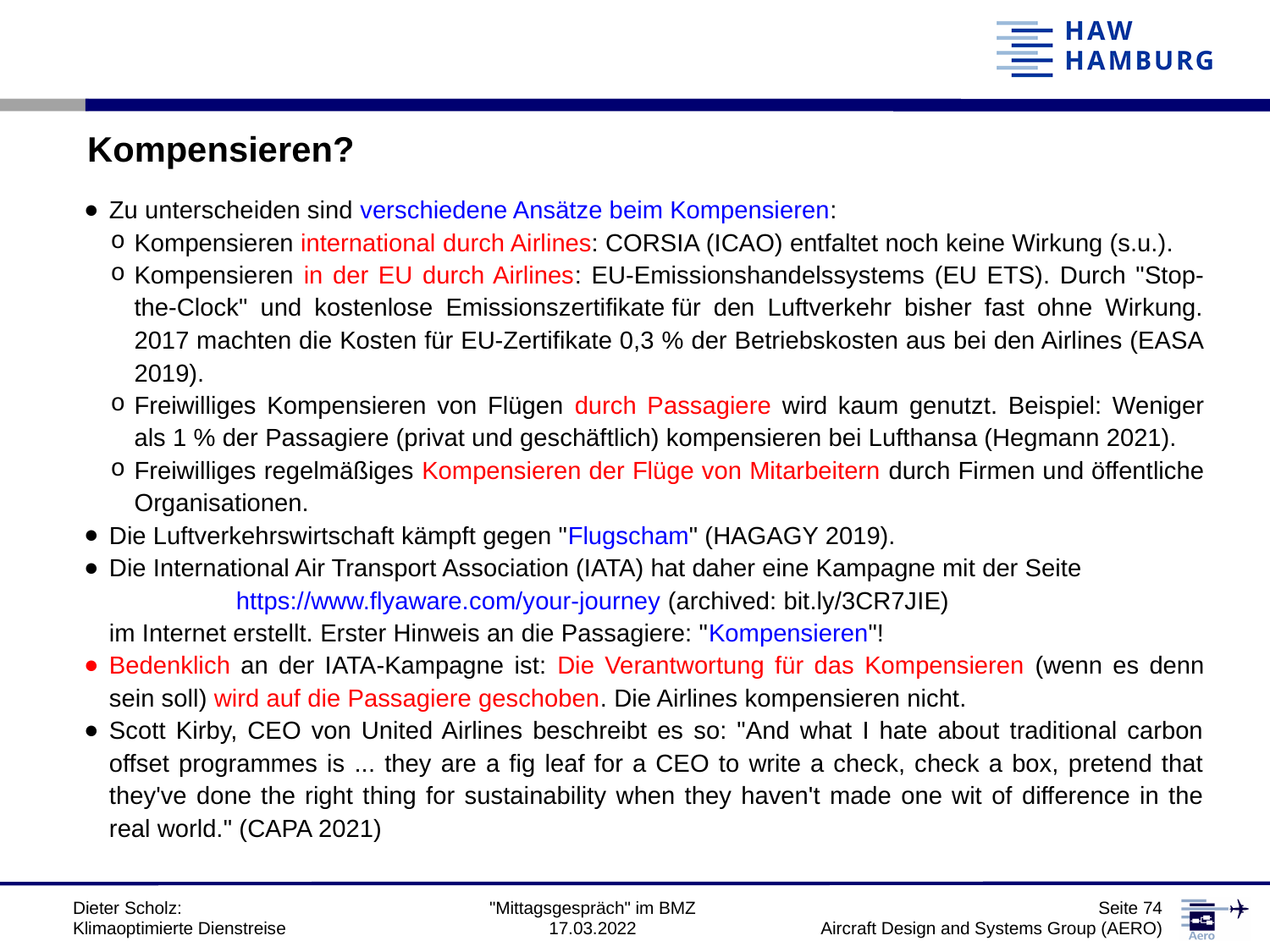

Kompensieren?
Zu unterscheiden sind verschiedene Ansätze beim Kompensieren:
Kompensieren international durch Airlines: CORSIA (ICAO) entfaltet noch keine Wirkung (s.u.).
Kompensieren in der EU durch Airlines: EU-Emissionshandelssystems (EU ETS). Durch "Stop-the-Clock" und kostenlose Emissionszertifikate für den Luftverkehr bisher fast ohne Wirkung. 2017 machten die Kosten für EU-Zertifikate 0,3 % der Betriebskosten aus bei den Airlines (EASA 2019).
Freiwilliges Kompensieren von Flügen durch Passagiere wird kaum genutzt. Beispiel: Weniger als 1 % der Passagiere (privat und geschäftlich) kompensieren bei Lufthansa (Hegmann 2021).
Freiwilliges regelmäßiges Kompensieren der Flüge von Mitarbeitern durch Firmen und öffentliche Organisationen.
Die Luftverkehrswirtschaft kämpft gegen "Flugscham" (HAGAGY 2019).
Die International Air Transport Association (IATA) hat daher eine Kampagne mit der Seite
		https://www.flyaware.com/your-journey (archived: bit.ly/3CR7JIE)
	im Internet erstellt. Erster Hinweis an die Passagiere: "Kompensieren"!
Bedenklich an der IATA-Kampagne ist: Die Verantwortung für das Kompensieren (wenn es denn sein soll) wird auf die Passagiere geschoben. Die Airlines kompensieren nicht.
Scott Kirby, CEO von United Airlines beschreibt es so: "And what I hate about traditional carbon offset programmes is ... they are a fig leaf for a CEO to write a check, check a box, pretend that they've done the right thing for sustainability when they haven't made one wit of difference in the real world." (CAPA 2021)